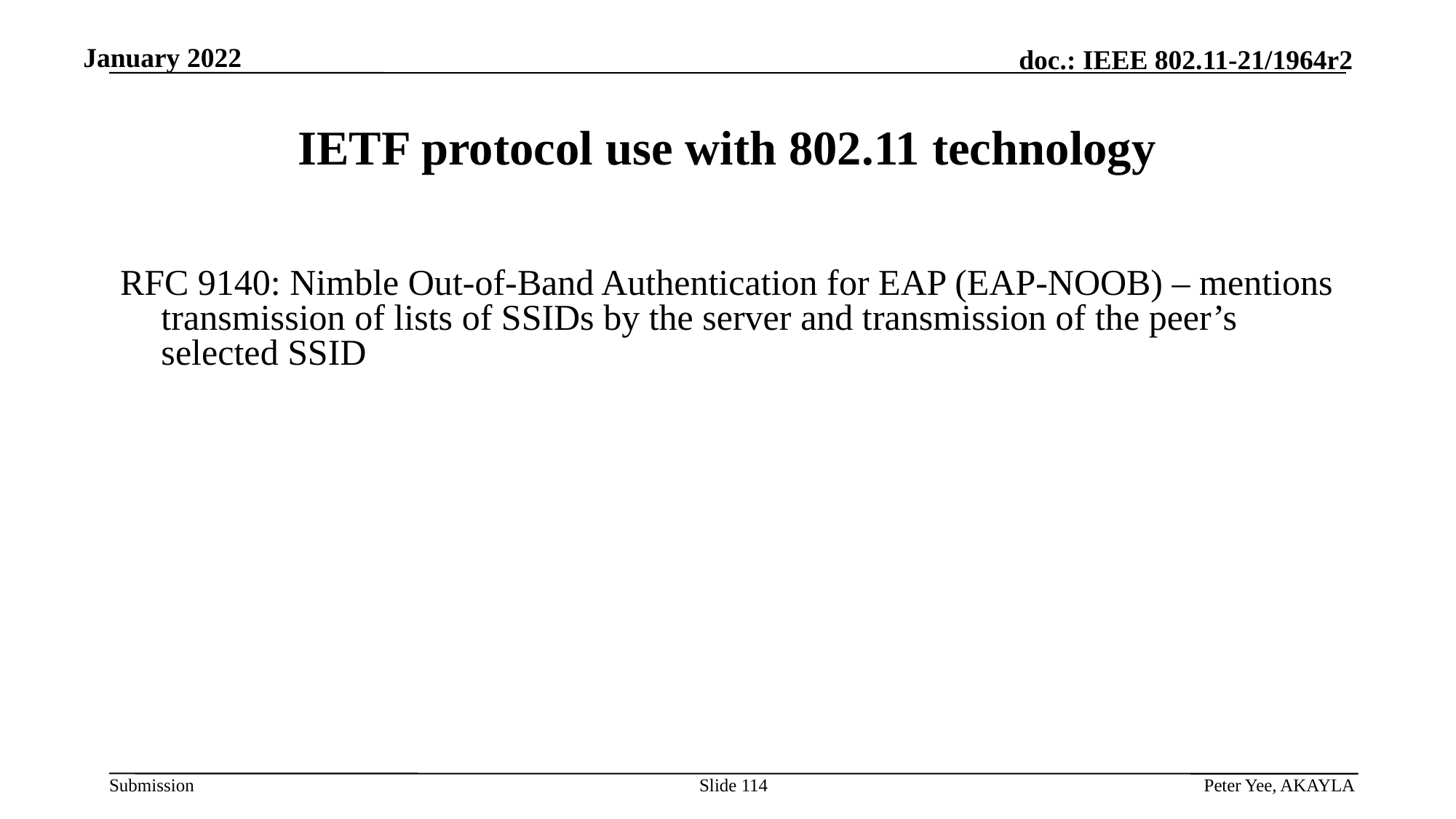

January 2022
# IETF protocol use with 802.11 technology

RFC 9140: Nimble Out-of-Band Authentication for EAP (EAP‑NOOB) – mentions transmission of lists of SSIDs by the server and transmission of the peer’s selected SSID
Peter Yee, AKAYLA
Slide 114